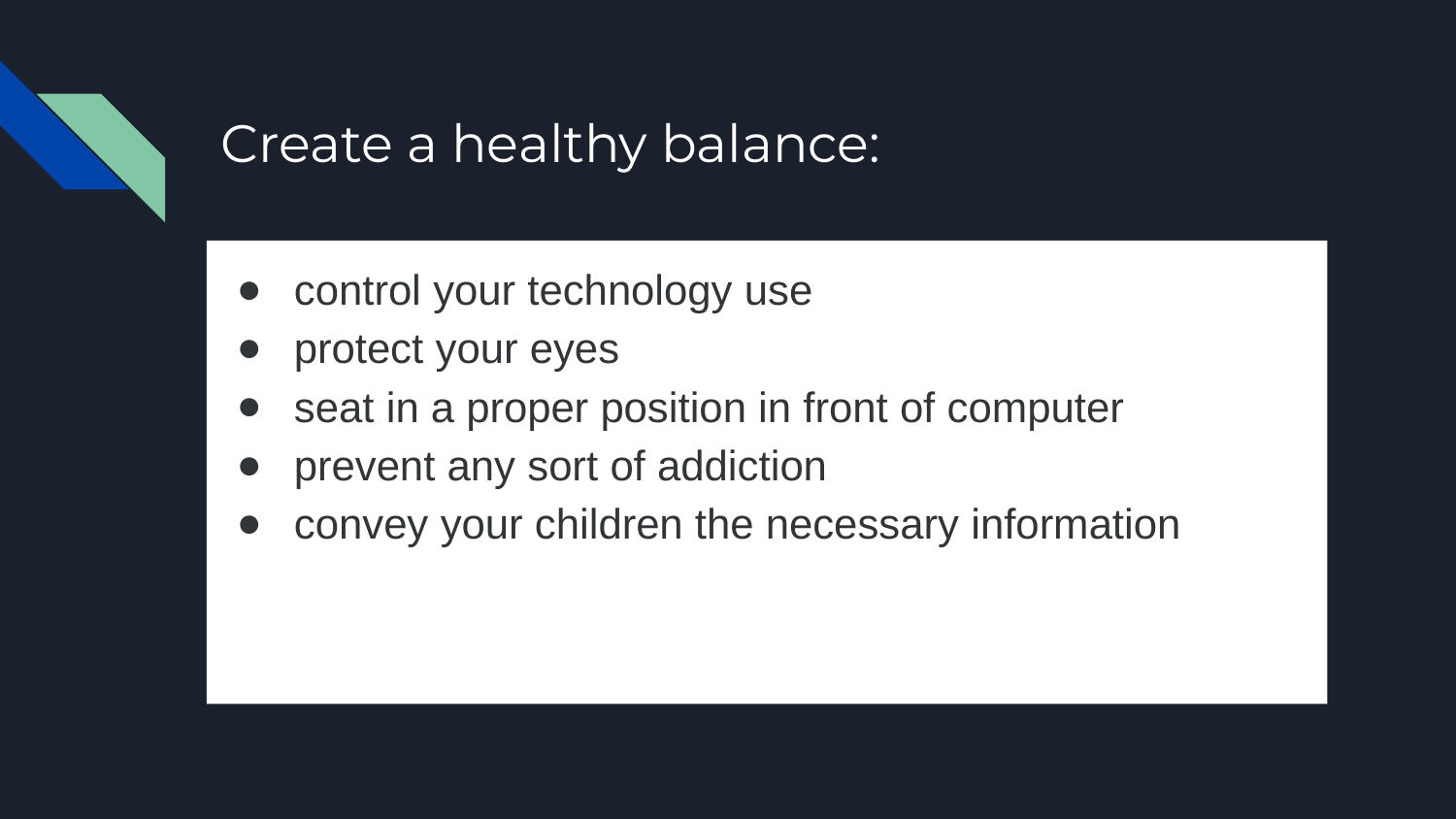

# Create a healthy balance:
control your technology use
protect your eyes
seat in a proper position in front of computer
prevent any sort of addiction
convey your children the necessary information